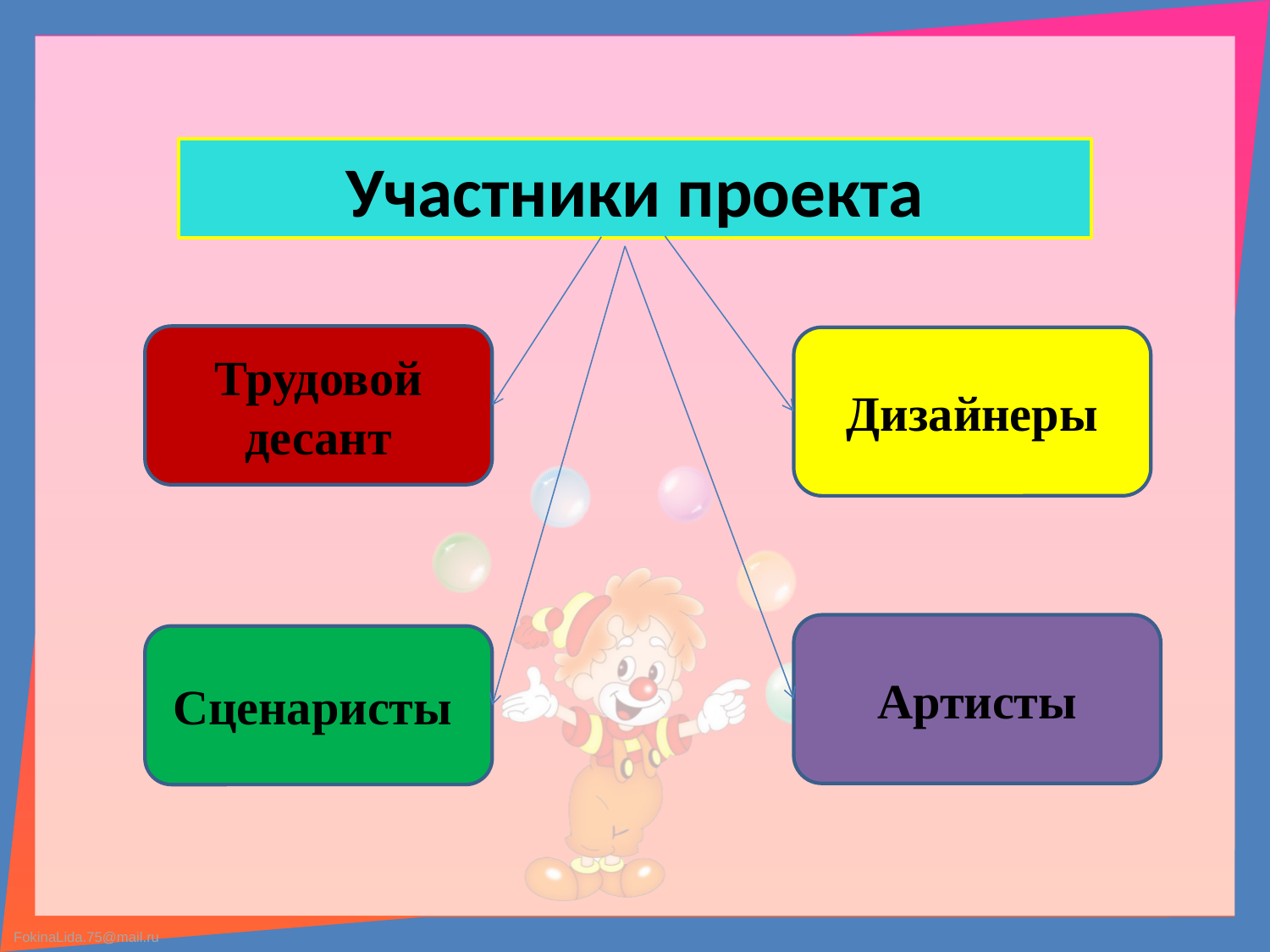

Участники проекта
Трудовой десант
Дизайнеры
Артисты
Сценаристы